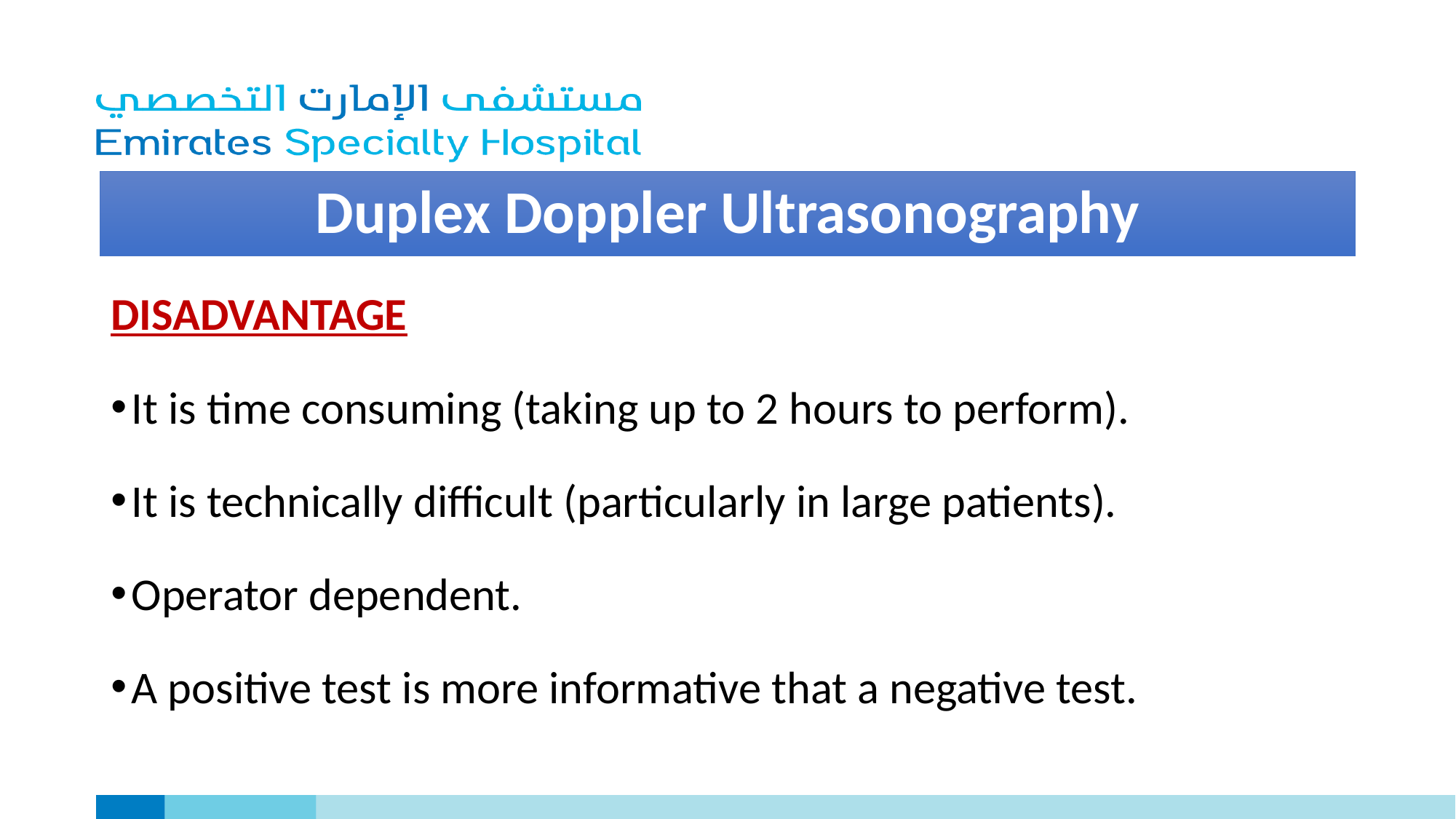

# Duplex Doppler Ultrasonography
DISADVANTAGE
It is time consuming (taking up to 2 hours to perform).
It is technically difficult (particularly in large patients).
Operator dependent.
A positive test is more informative that a negative test.